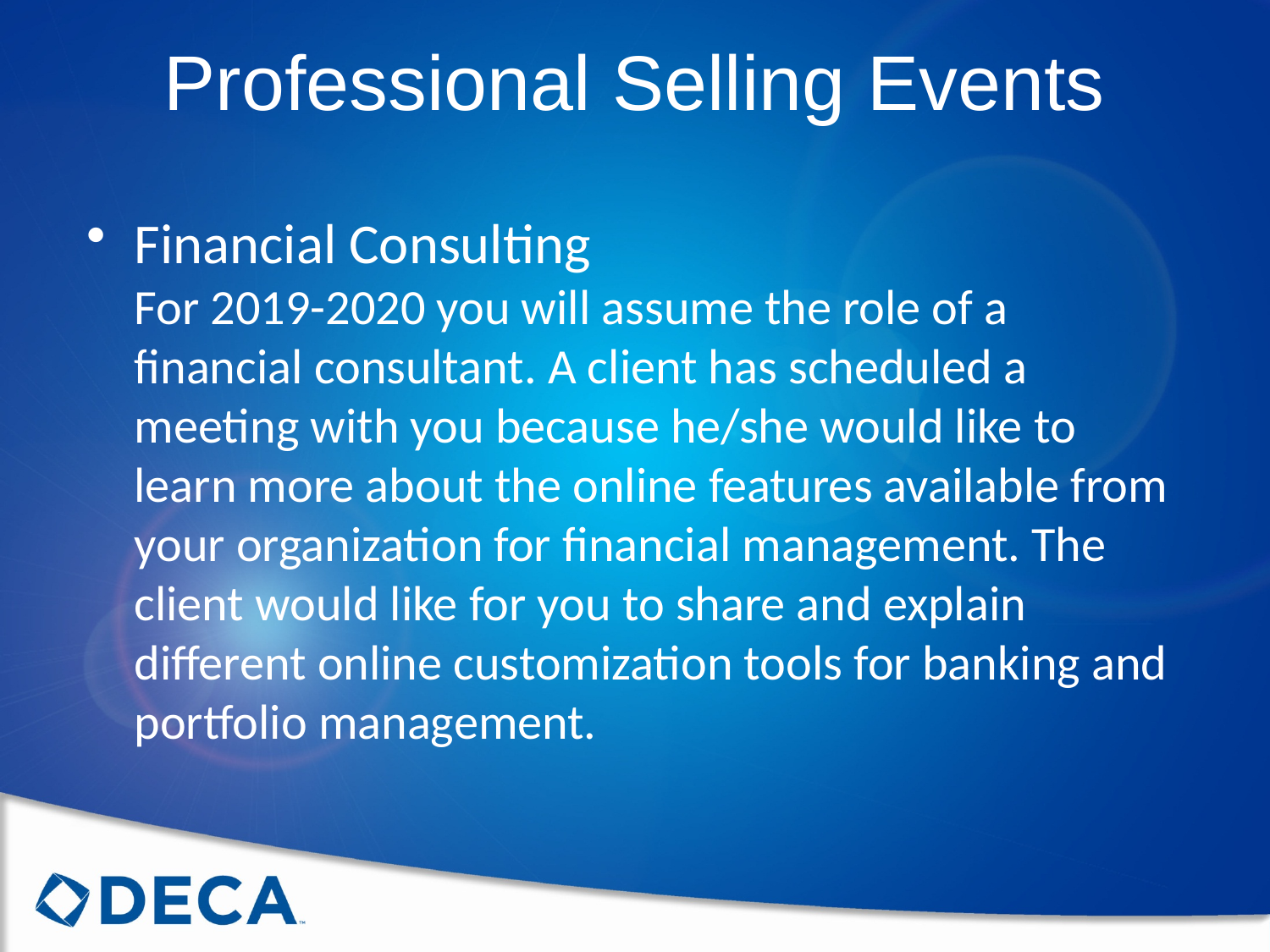

Professional Selling Events
Financial Consulting
For 2019-2020 you will assume the role of a financial consultant. A client has scheduled a meeting with you because he/she would like to learn more about the online features available from your organization for financial management. The client would like for you to share and explain different online customization tools for banking and portfolio management.